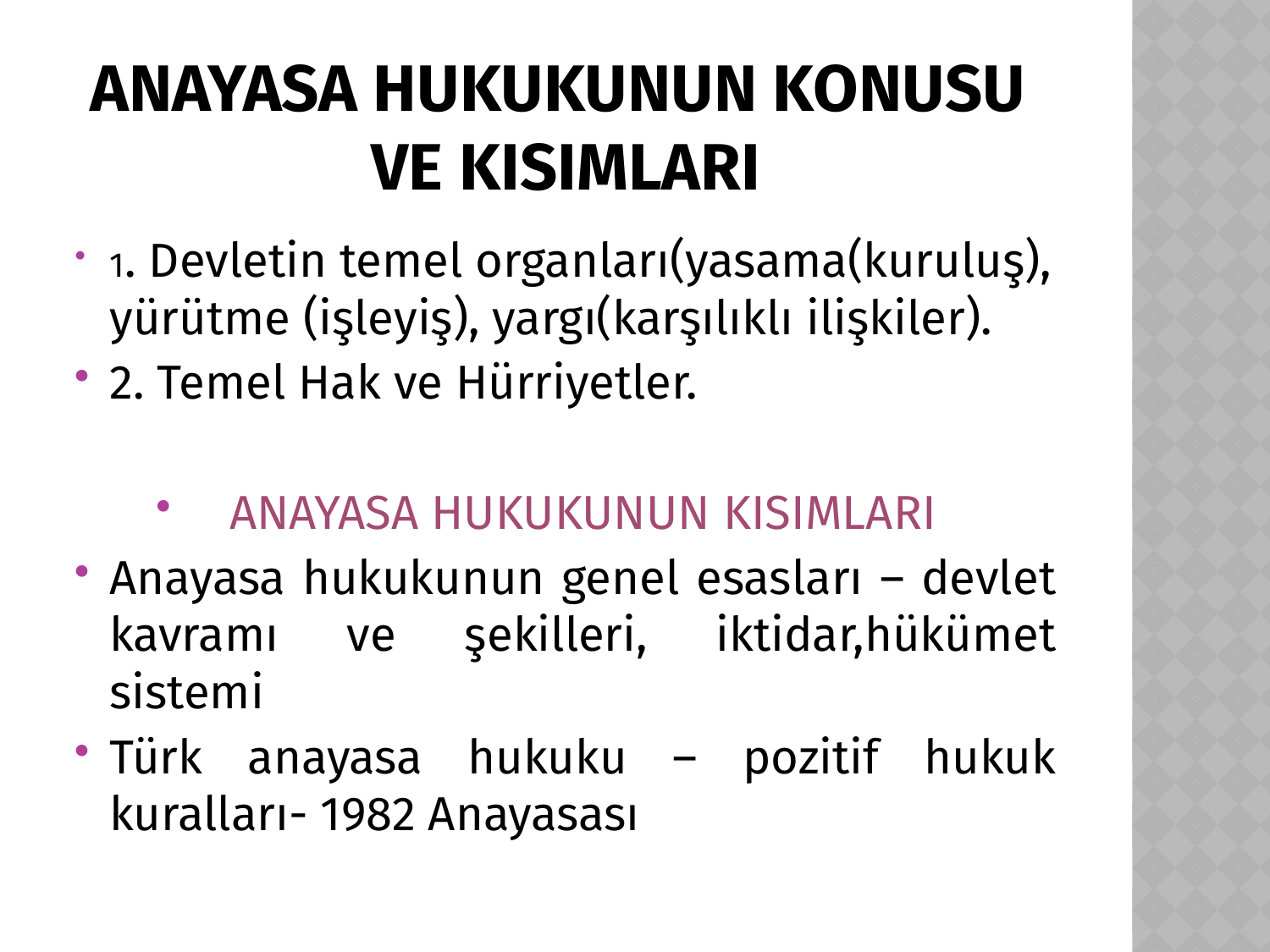

# Anayasa hukukunun konusu ve kısımları
1. Devletin temel organları(yasama(kuruluş), yürütme (işleyiş), yargı(karşılıklı ilişkiler).
2. Temel Hak ve Hürriyetler.

ANAYASA HUKUKUNUN KISIMLARI
Anayasa hukukunun genel esasları – devlet kavramı ve şekilleri, iktidar,hükümet sistemi
Türk anayasa hukuku – pozitif hukuk kuralları- 1982 Anayasası